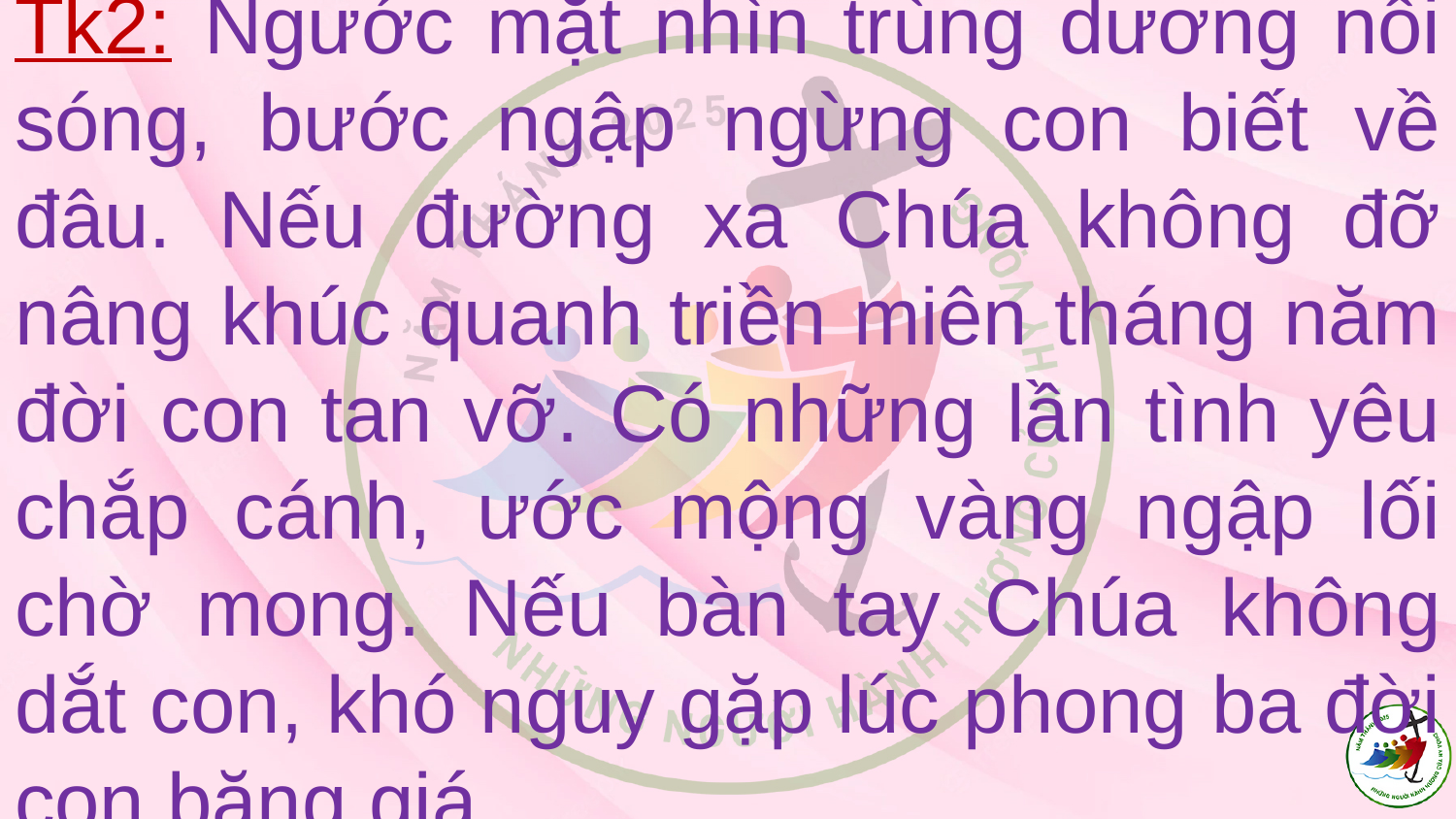

# Tk2: Ngước mặt nhìn trùng dương nổi sóng, bước ngập ngừng con biết về đâu. Nếu đường xa Chúa không đỡ nâng khúc quanh triền miên tháng năm đời con tan vỡ. Có những lần tình yêu chắp cánh, ước mộng vàng ngập lối chờ mong. Nếu bàn tay Chúa không dắt con, khó nguy gặp lúc phong ba đời con băng giá.